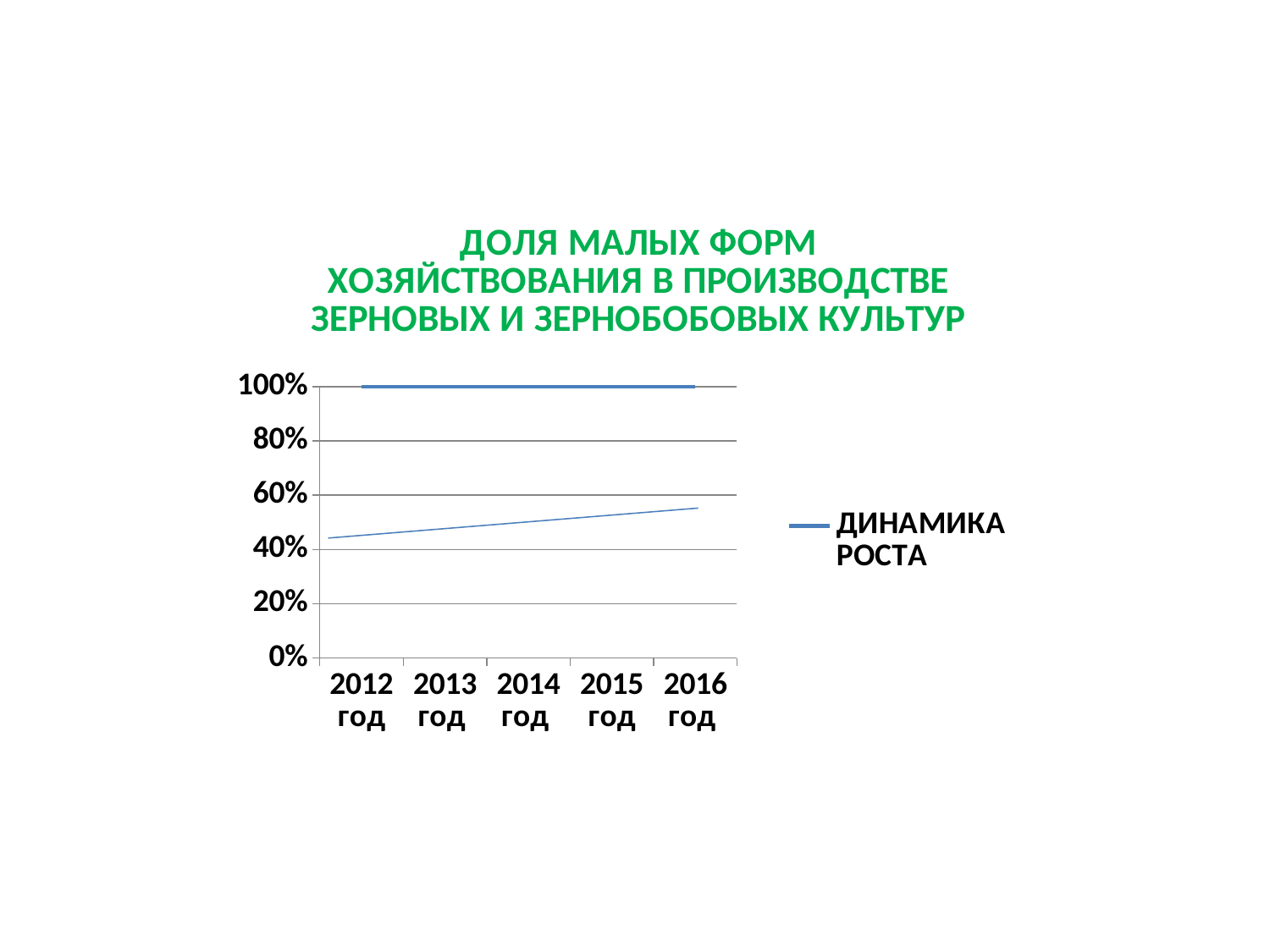

### Chart: ДОЛЯ МАЛЫХ ФОРМ ХОЗЯЙСТВОВАНИЯ В ПРОИЗВОДСТВЕ ЗЕРНОВЫХ И ЗЕРНОБОБОВЫХ КУЛЬТУР

| Category | ДИНАМИКА РОСТА |
|---|---|
| 2012 год | 47.7 |
| 2013 год  | 50.5 |
| 2014 год  | 52.1 |
| 2015 год | 53.7 |
| 2016 год  | 55.6 |
#